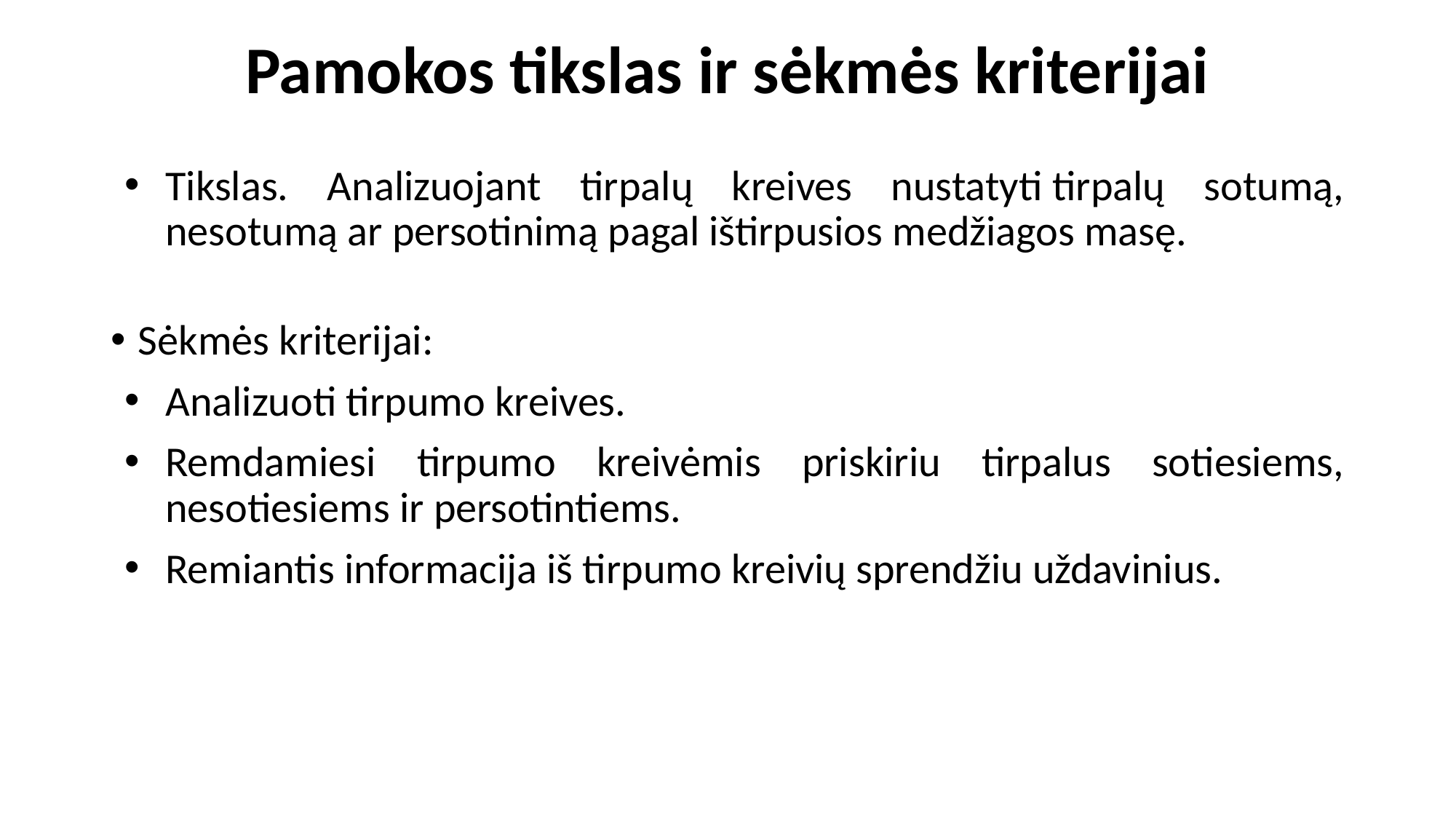

# Pamokos tikslas ir sėkmės kriterijai
Tikslas. Analizuojant tirpalų kreives nustatyti tirpalų sotumą, nesotumą ar persotinimą pagal ištirpusios medžiagos masę.

Sėkmės kriterijai:
Analizuoti tirpumo kreives.
Remdamiesi tirpumo kreivėmis priskiriu tirpalus sotiesiems, nesotiesiems ir persotintiems.
Remiantis informacija iš tirpumo kreivių sprendžiu uždavinius.